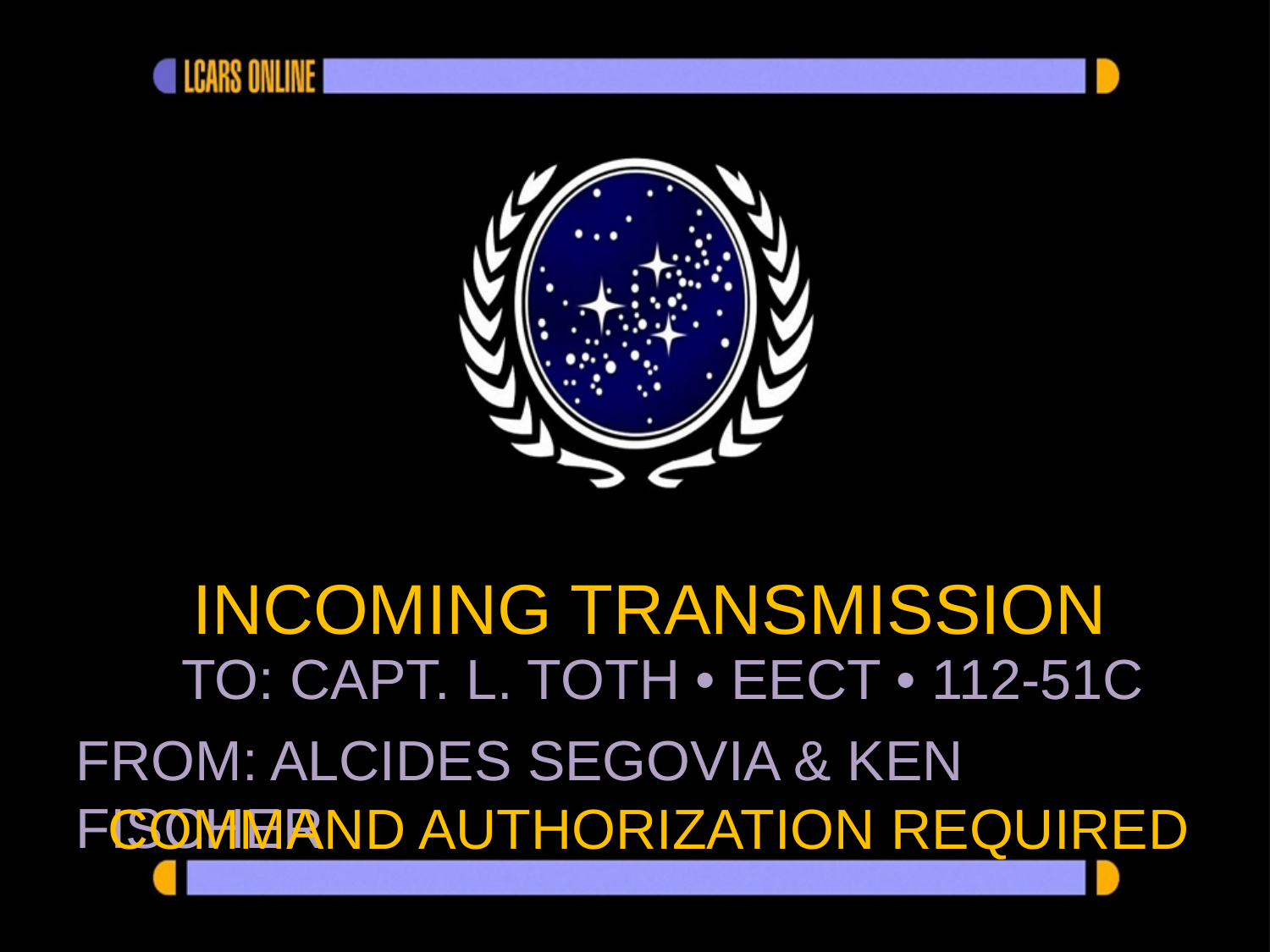

INCOMING TRANSMISSION
TO: CAPT. L. TOTH • EECT • 112-51C
FROM: ALCIDES SEGOVIA & KEN FISCHER
COMMAND AUTHORIZATION REQUIRED